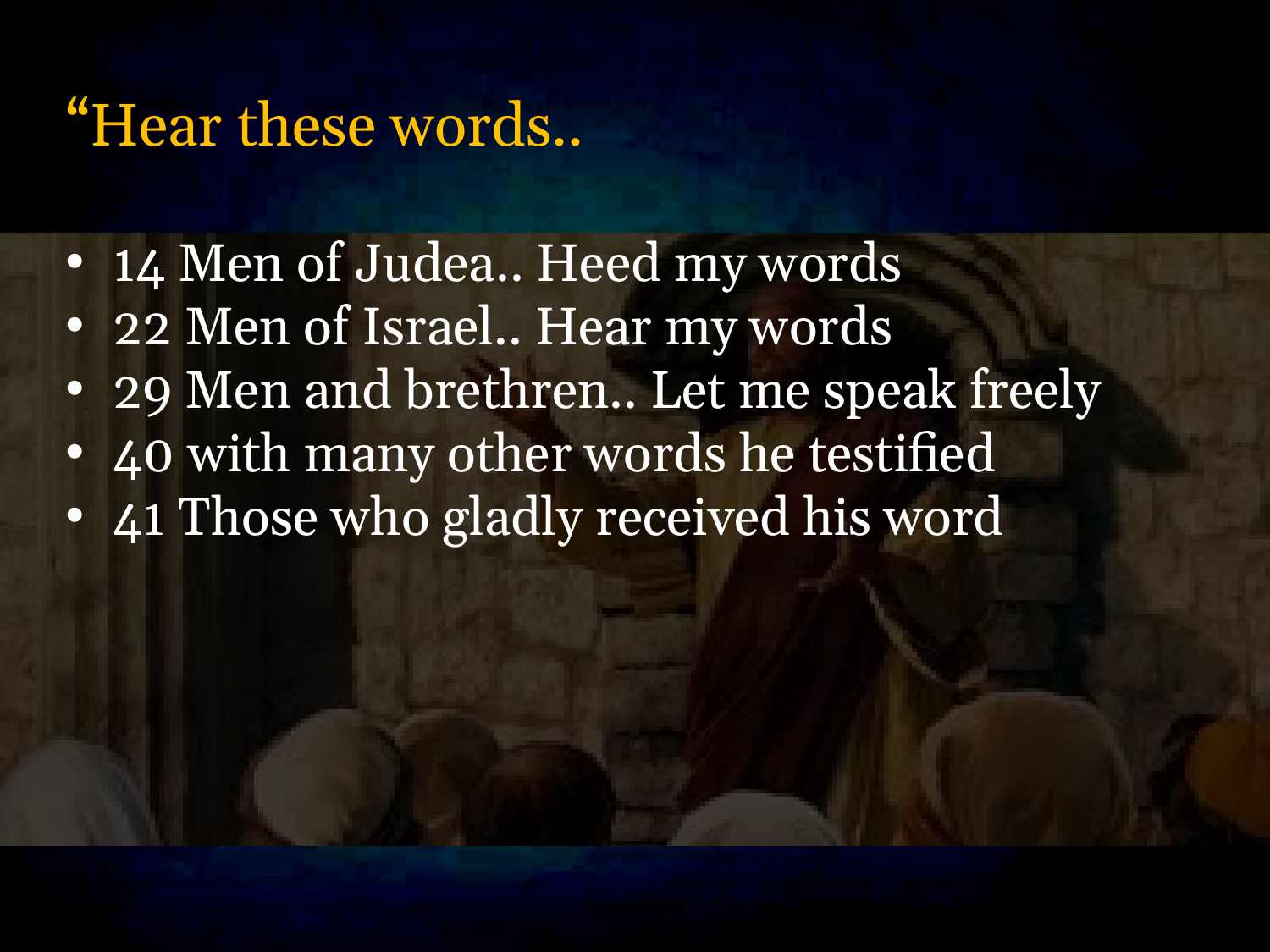

# “Hear these words..
14 Men of Judea.. Heed my words
22 Men of Israel.. Hear my words
29 Men and brethren.. Let me speak freely
40 with many other words he testified
41 Those who gladly received his word